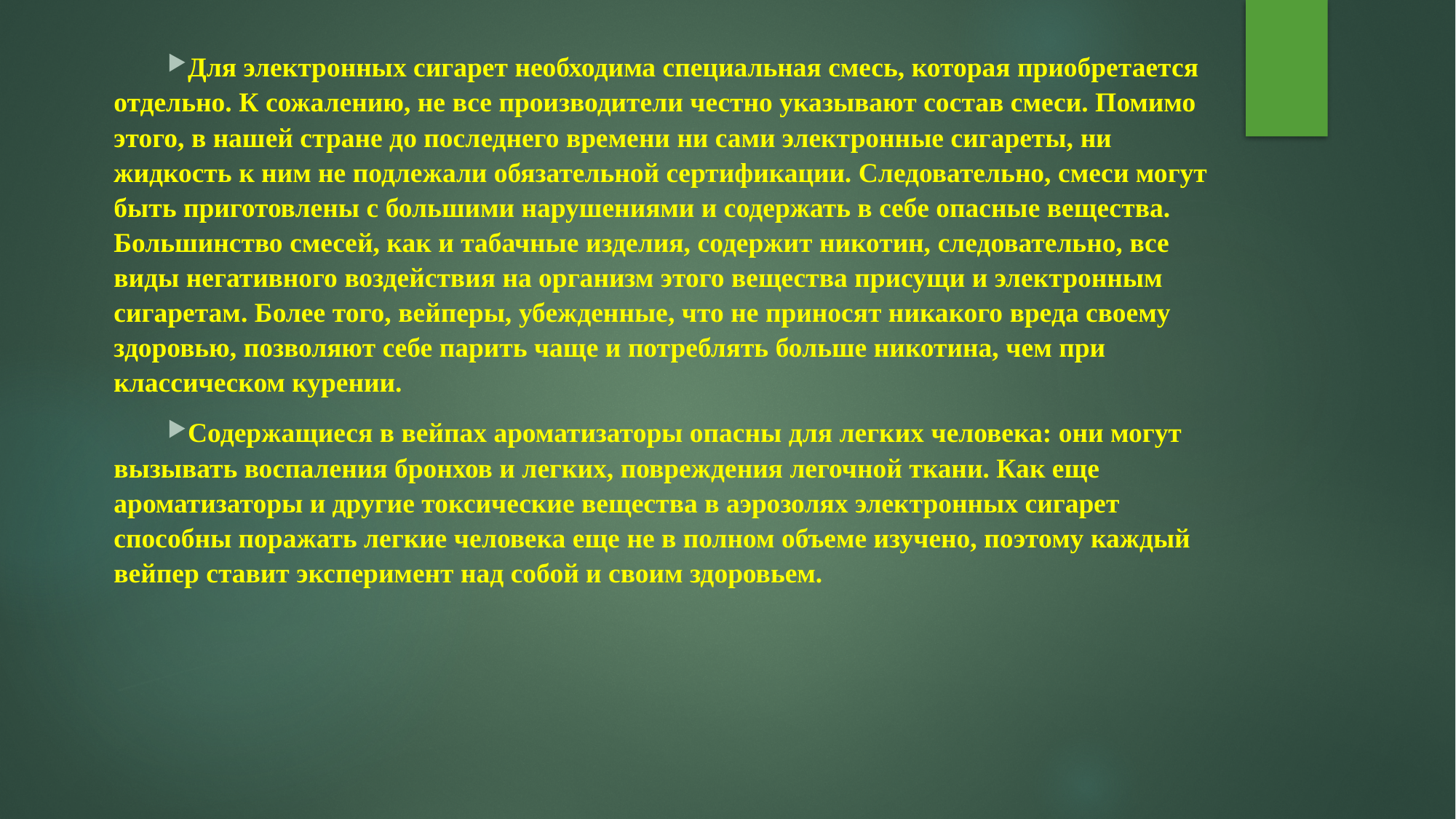

Для электронных сигарет необходима специальная смесь, которая приобретается отдельно. К сожалению, не все производители честно указывают состав смеси. Помимо этого, в нашей стране до последнего времени ни сами электронные сигареты, ни жидкость к ним не подлежали обязательной сертификации. Следовательно, смеси могут быть приготовлены с большими нарушениями и содержать в себе опасные вещества. Большинство смесей, как и табачные изделия, содержит никотин, следовательно, все виды негативного воздействия на организм этого вещества присущи и электронным сигаретам. Более того, вейперы, убежденные, что не приносят никакого вреда своему здоровью, позволяют себе парить чаще и потреблять больше никотина, чем при классическом курении.
Содержащиеся в вейпах ароматизаторы опасны для легких человека: они могут вызывать воспаления бронхов и легких, повреждения легочной ткани. Как еще ароматизаторы и другие токсические вещества в аэрозолях электронных сигарет способны поражать легкие человека еще не в полном объеме изучено, поэтому каждый вейпер ставит эксперимент над собой и своим здоровьем.